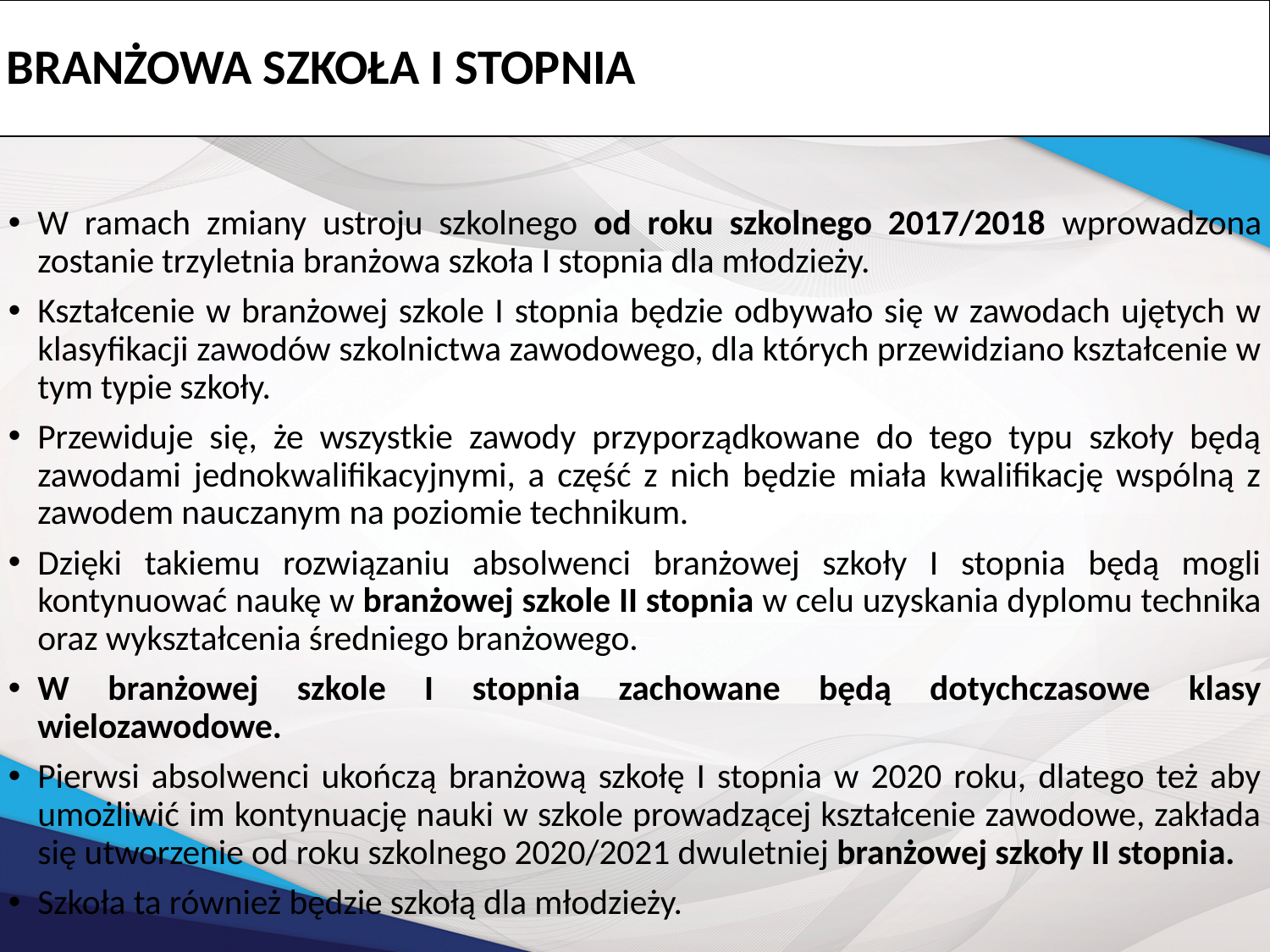

# BRANŻOWA SZKOŁA I STOPNIA

W ramach zmiany ustroju szkolnego od roku szkolnego 2017/2018 wprowadzona zostanie trzyletnia branżowa szkoła I stopnia dla młodzieży.
Kształcenie w branżowej szkole I stopnia będzie odbywało się w zawodach ujętych w klasyfikacji zawodów szkolnictwa zawodowego, dla których przewidziano kształcenie w tym typie szkoły.
Przewiduje się, że wszystkie zawody przyporządkowane do tego typu szkoły będą zawodami jednokwalifikacyjnymi, a część z nich będzie miała kwalifikację wspólną z zawodem nauczanym na poziomie technikum.
Dzięki takiemu rozwiązaniu absolwenci branżowej szkoły I stopnia będą mogli kontynuować naukę w branżowej szkole II stopnia w celu uzyskania dyplomu technika oraz wykształcenia średniego branżowego.
W branżowej szkole I stopnia zachowane będą dotychczasowe klasy wielozawodowe.
Pierwsi absolwenci ukończą branżową szkołę I stopnia w 2020 roku, dlatego też aby umożliwić im kontynuację nauki w szkole prowadzącej kształcenie zawodowe, zakłada się utworzenie od roku szkolnego 2020/2021 dwuletniej branżowej szkoły II stopnia.
Szkoła ta również będzie szkołą dla młodzieży.